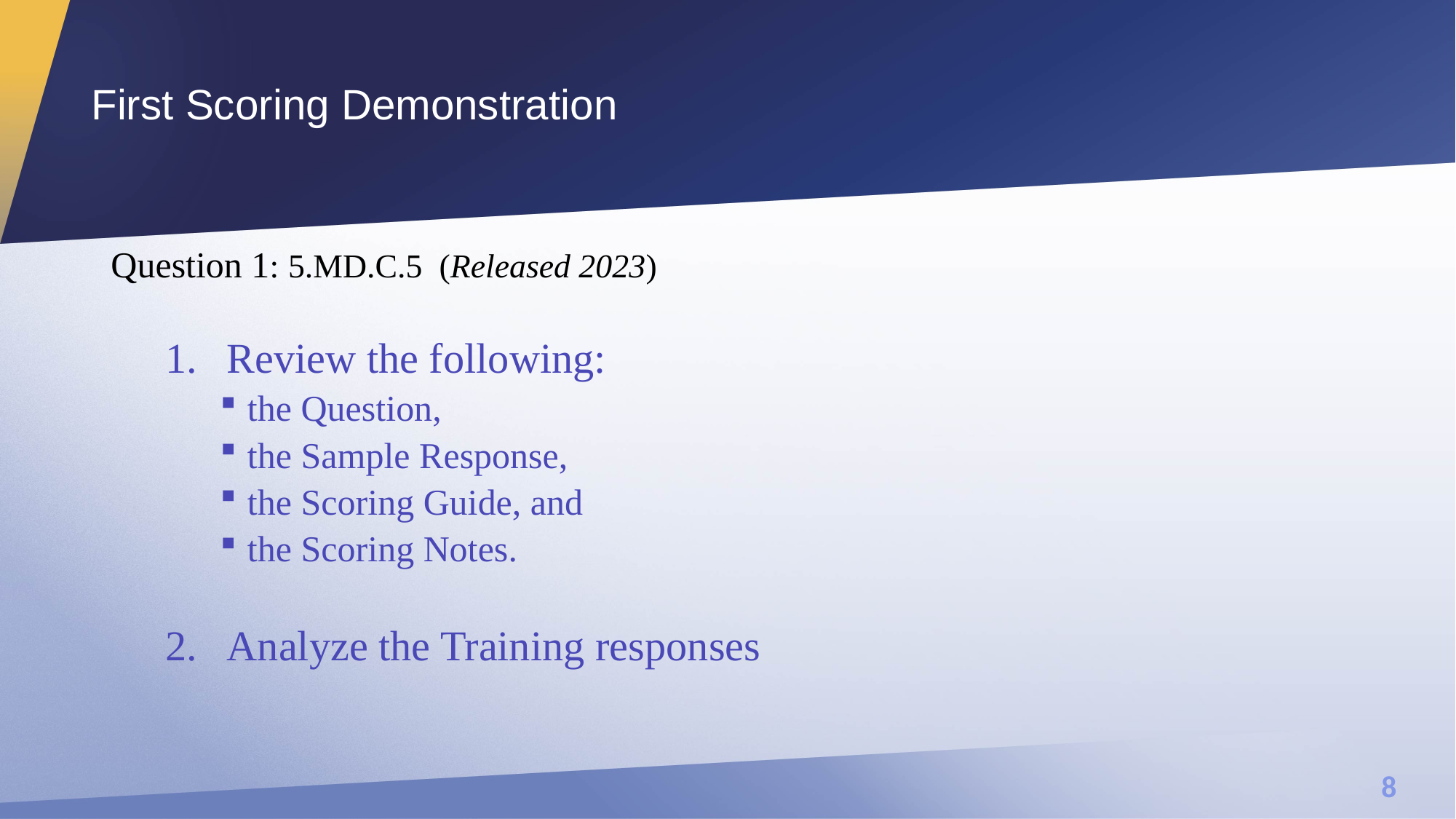

# First Scoring Demonstration
Question 1: 5.MD.C.5  (Released 2023)

Review the following:
the Question,
the Sample Response,
the Scoring Guide, and
the Scoring Notes.

Analyze the Training responses